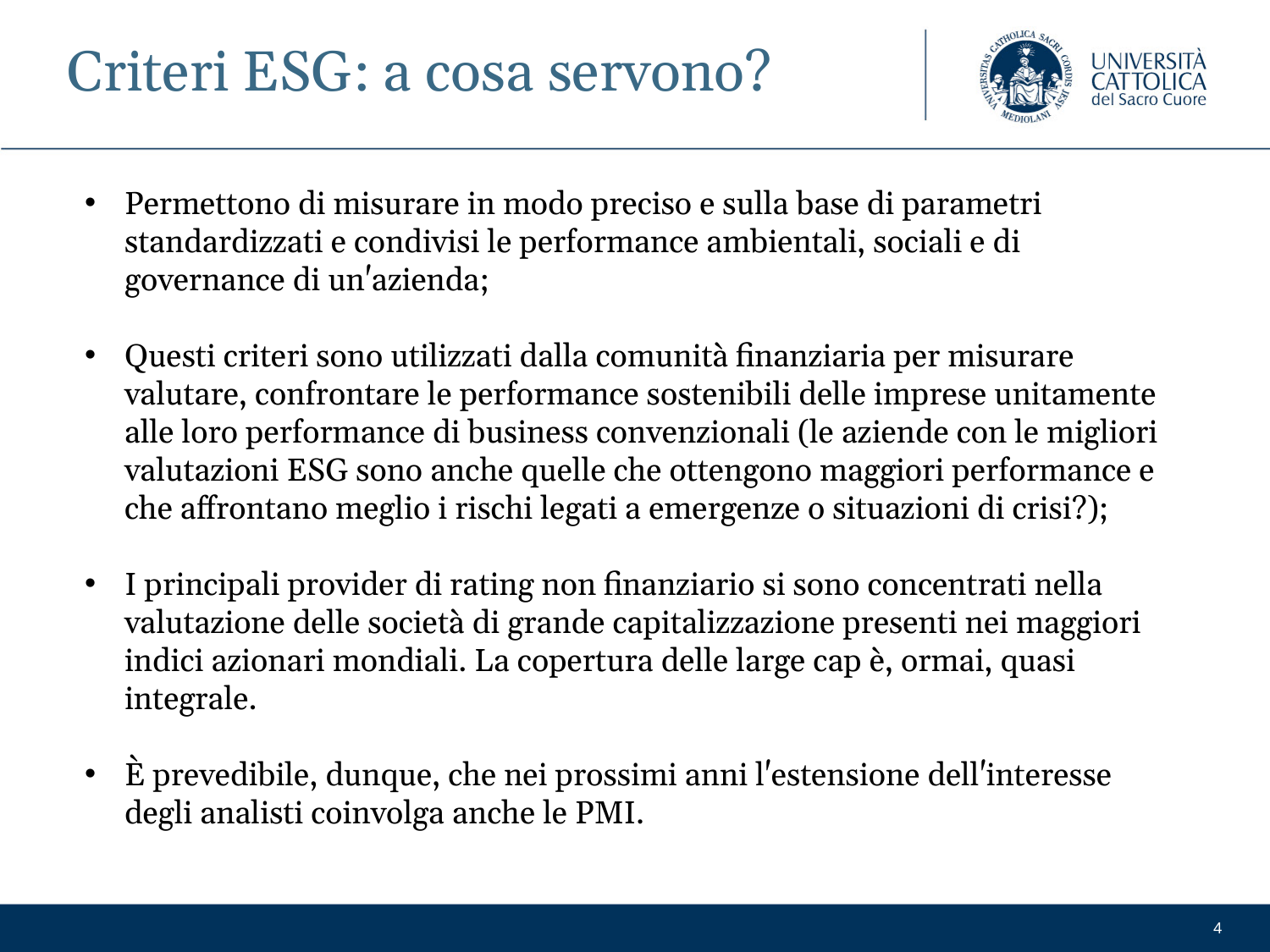

# Criteri ESG: a cosa servono?
Permettono di misurare in modo preciso e sulla base di parametri standardizzati e condivisi le performance ambientali, sociali e di governance di un'azienda;

Questi criteri sono utilizzati dalla comunità finanziaria per misurare valutare, confrontare le performance sostenibili delle imprese unitamente alle loro performance di business convenzionali (le aziende con le migliori valutazioni ESG sono anche quelle che ottengono maggiori performance e che affrontano meglio i rischi legati a emergenze o situazioni di crisi?);

I principali provider di rating non finanziario si sono concentrati nella valutazione delle società di grande capitalizzazione presenti nei maggiori indici azionari mondiali. La copertura delle large cap è, ormai, quasi integrale.

È prevedibile, dunque, che nei prossimi anni l'estensione dell'interesse degli analisti coinvolga anche le PMI.

4